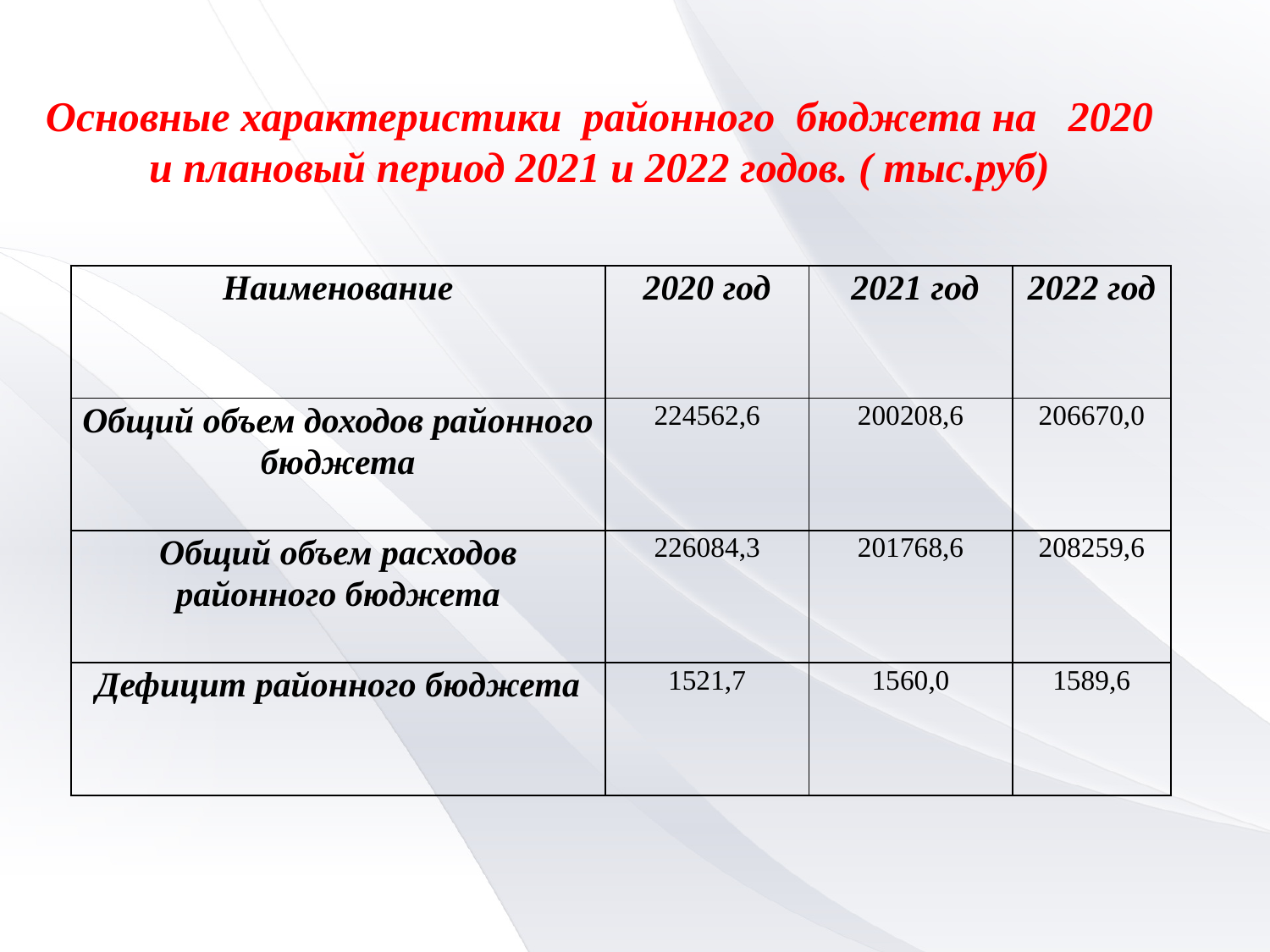

Основные характеристики  районного  бюджета на   2020 и плановый период 2021 и 2022 годов. ( тыс.руб)
| Наименование | 2020 год | 2021 год | 2022 год |
| --- | --- | --- | --- |
| Общий объем доходов районного бюджета | 224562,6 | 200208,6 | 206670,0 |
| Общий объем расходов районного бюджета | 226084,3 | 201768,6 | 208259,6 |
| Дефицит районного бюджета | 1521,7 | 1560,0 | 1589,6 |